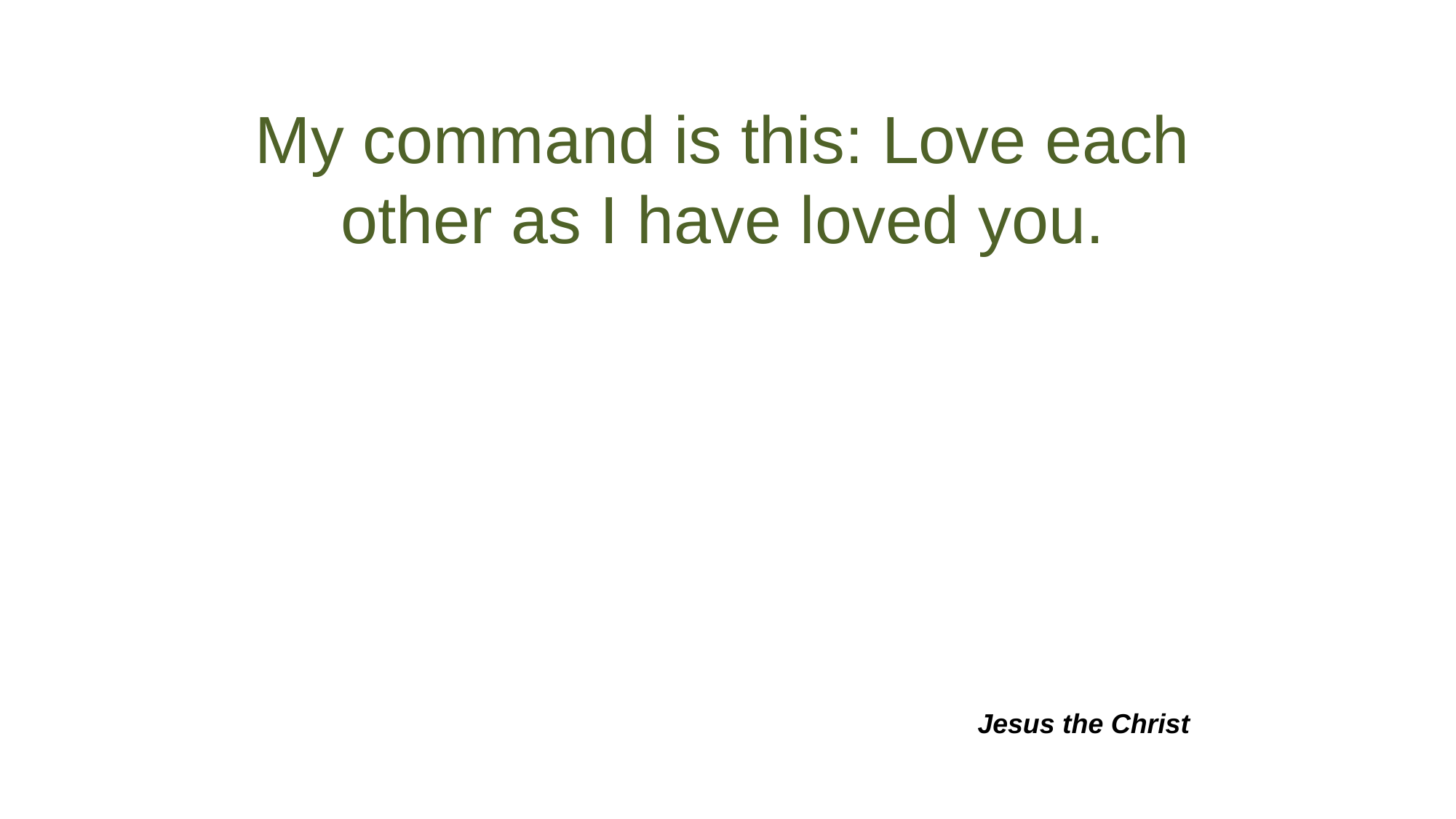

My command is this: Love each other as I have loved you.
Jesus the Christ